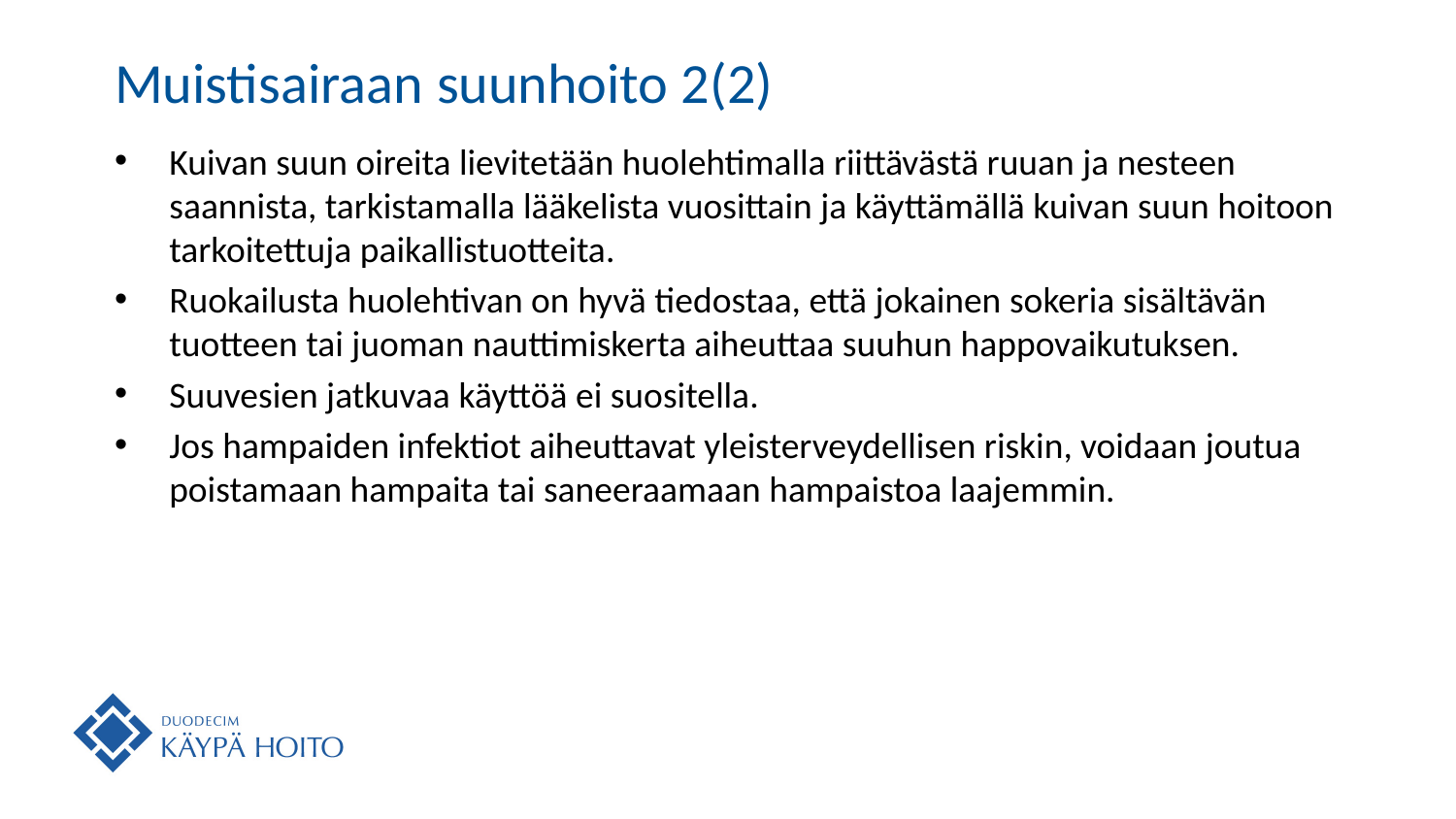

# Muistisairaan suunhoito 2(2)
Kuivan suun oireita lievitetään huolehtimalla riittävästä ruuan ja nesteen saannista, tarkistamalla lääkelista vuosittain ja käyttämällä kuivan suun hoitoon tarkoitettuja paikallistuotteita.
Ruokailusta huolehtivan on hyvä tiedostaa, että jokainen sokeria sisältävän tuotteen tai juoman nauttimiskerta aiheuttaa suuhun happovaikutuksen.
Suuvesien jatkuvaa käyttöä ei suositella.
Jos hampaiden infektiot aiheuttavat yleisterveydellisen riskin, voidaan joutua poistamaan hampaita tai saneeraamaan hampaistoa laajemmin.